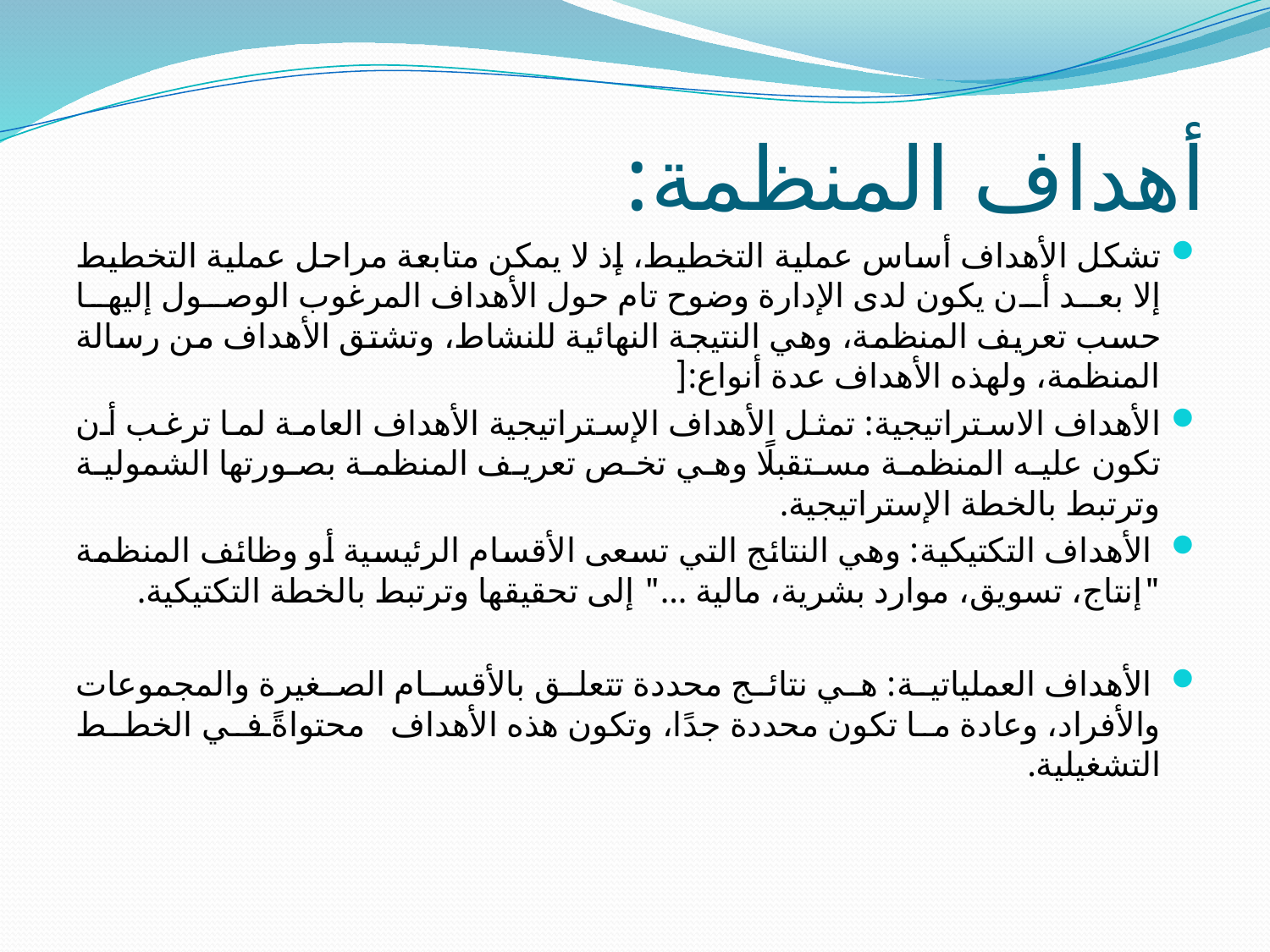

# أهداف المنظمة:
تشكل الأهداف أساس عملية التخطيط، إذ لا يمكن متابعة مراحل عملية التخطيط إلا بعد أن يكون لدى الإدارة وضوح تام حول الأهداف المرغوب الوصول إليها حسب تعريف المنظمة، وهي النتيجة النهائية للنشاط، وتشتق الأهداف من رسالة المنظمة، ولهذه الأهداف عدة أنواع:[
الأهداف الاستراتيجية: تمثل الأهداف الإستراتيجية الأهداف العامة لما ترغب أن تكون عليه المنظمة مستقبلًا وهي تخص تعريف المنظمة بصورتها الشمولية وترتبط بالخطة الإستراتيجية.
 الأهداف التكتيكية: وهي النتائج التي تسعى الأقسام الرئيسية أو وظائف المنظمة "إنتاج، تسويق، موارد بشرية، مالية ..." إلى تحقيقها وترتبط بالخطة التكتيكية.

 الأهداف العملياتية: هي نتائج محددة تتعلق بالأقسام الصغيرة والمجموعات والأفراد، وعادة ما تكون محددة جدًا، وتكون هذه الأهداف محتواةً في الخطط التشغيلية.